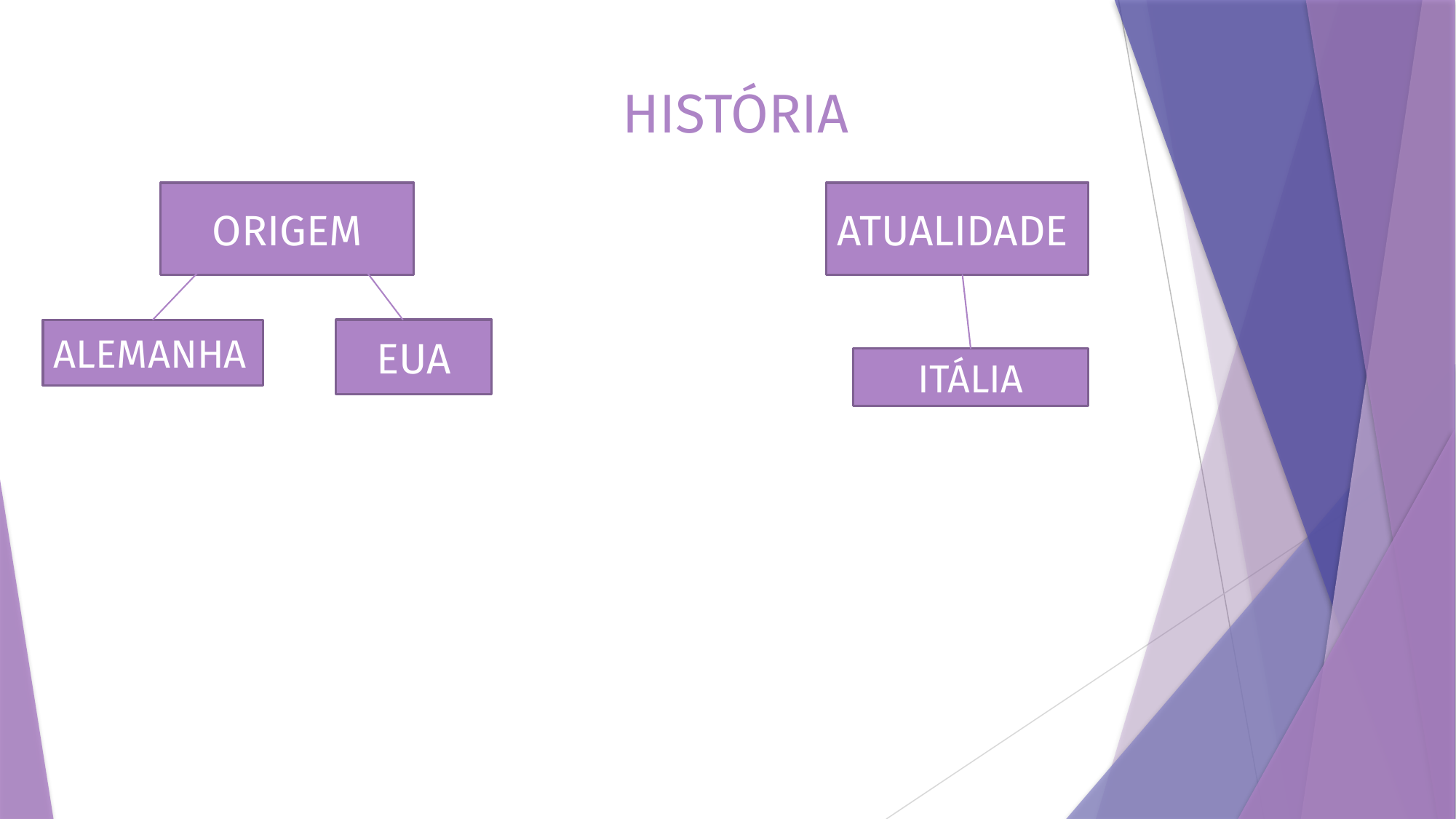

# HISTÓRIA
ORIGEM
ATUALIDADE
ALEMANHA
EUA
ITÁLIA